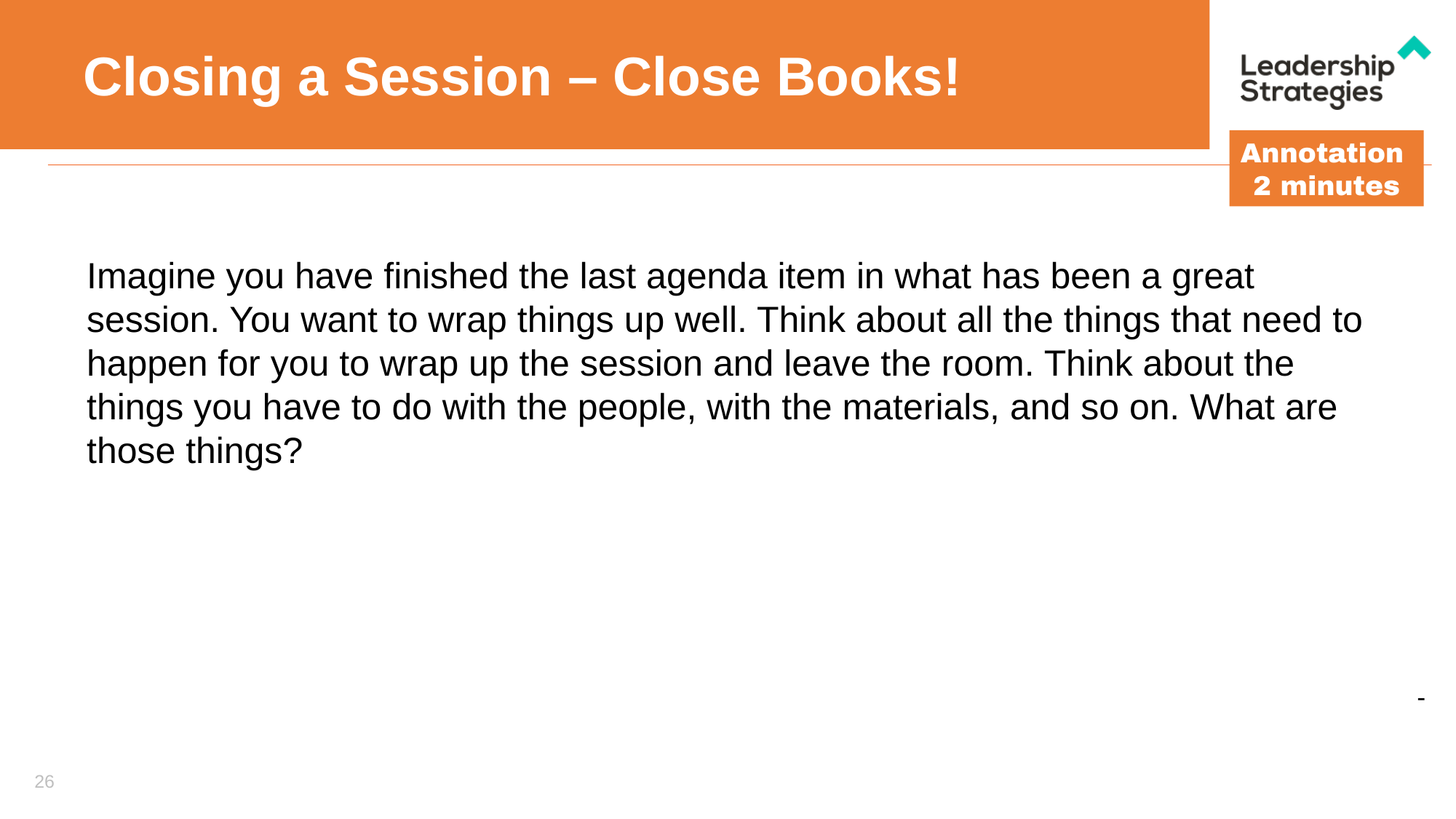

Closing a Session – Close Books!
#
Annotation
2 minutes

Imagine you have finished the last agenda item in what has been a great session. You want to wrap things up well. Think about all the things that need to happen for you to wrap up the session and leave the room. Think about the things you have to do with the people, with the materials, and so on. What are those things?
-
26